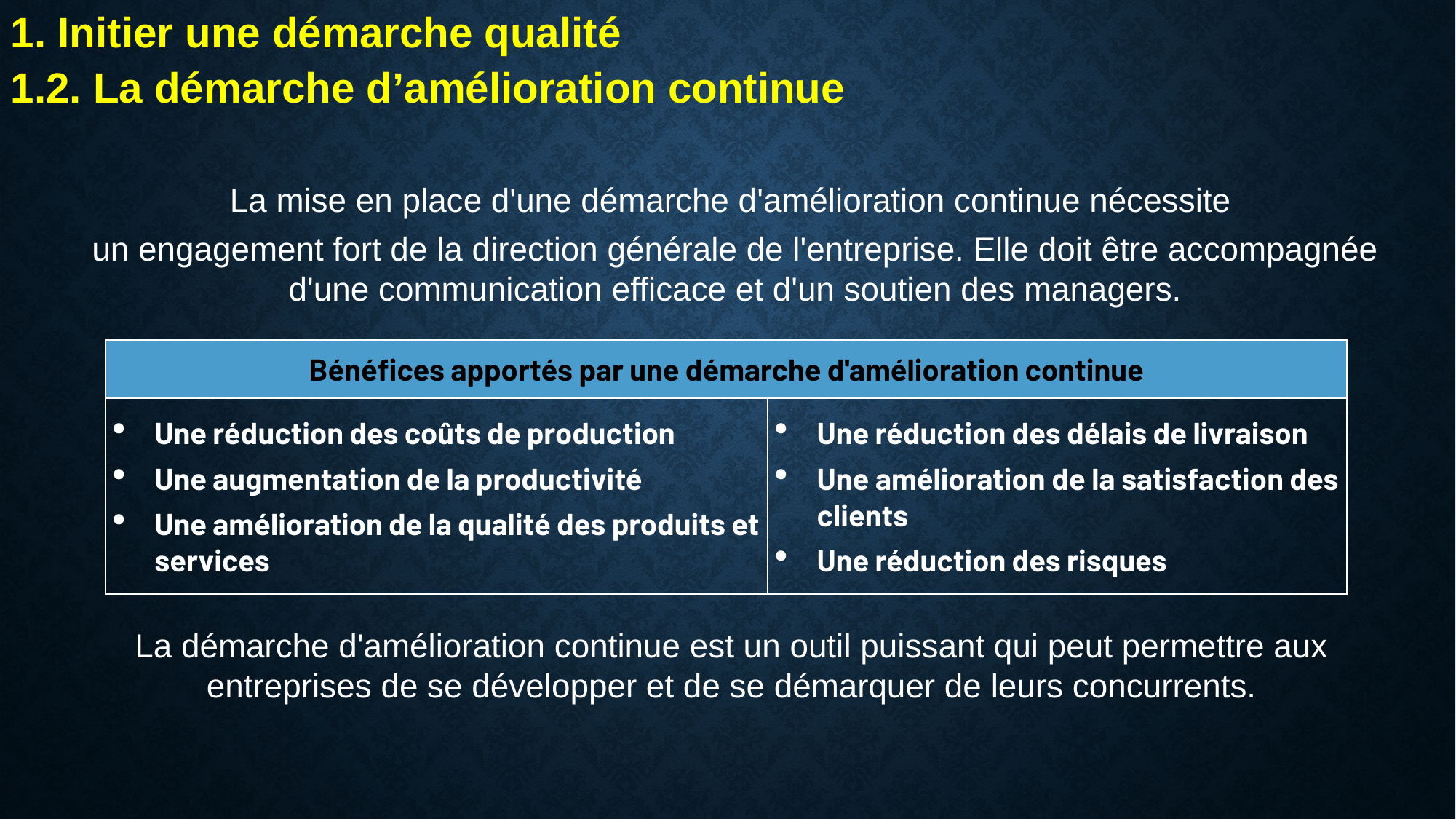

1. Initier une démarche qualité
1.2. La démarche d’amélioration continue
La mise en place d'une démarche d'amélioration continue nécessite
un engagement fort de la direction générale de l'entreprise. Elle doit être accompagnée d'une communication efficace et d'un soutien des managers.
| Bénéfices apportés par une démarche d'amélioration continue |  |
| --- | --- |
| Une réduction des coûts de production Une augmentation de la productivité Une amélioration de la qualité des produits et services | Une réduction des délais de livraison Une amélioration de la satisfaction des clients Une réduction des risques |
La démarche d'amélioration continue est un outil puissant qui peut permettre aux entreprises de se développer et de se démarquer de leurs concurrents.